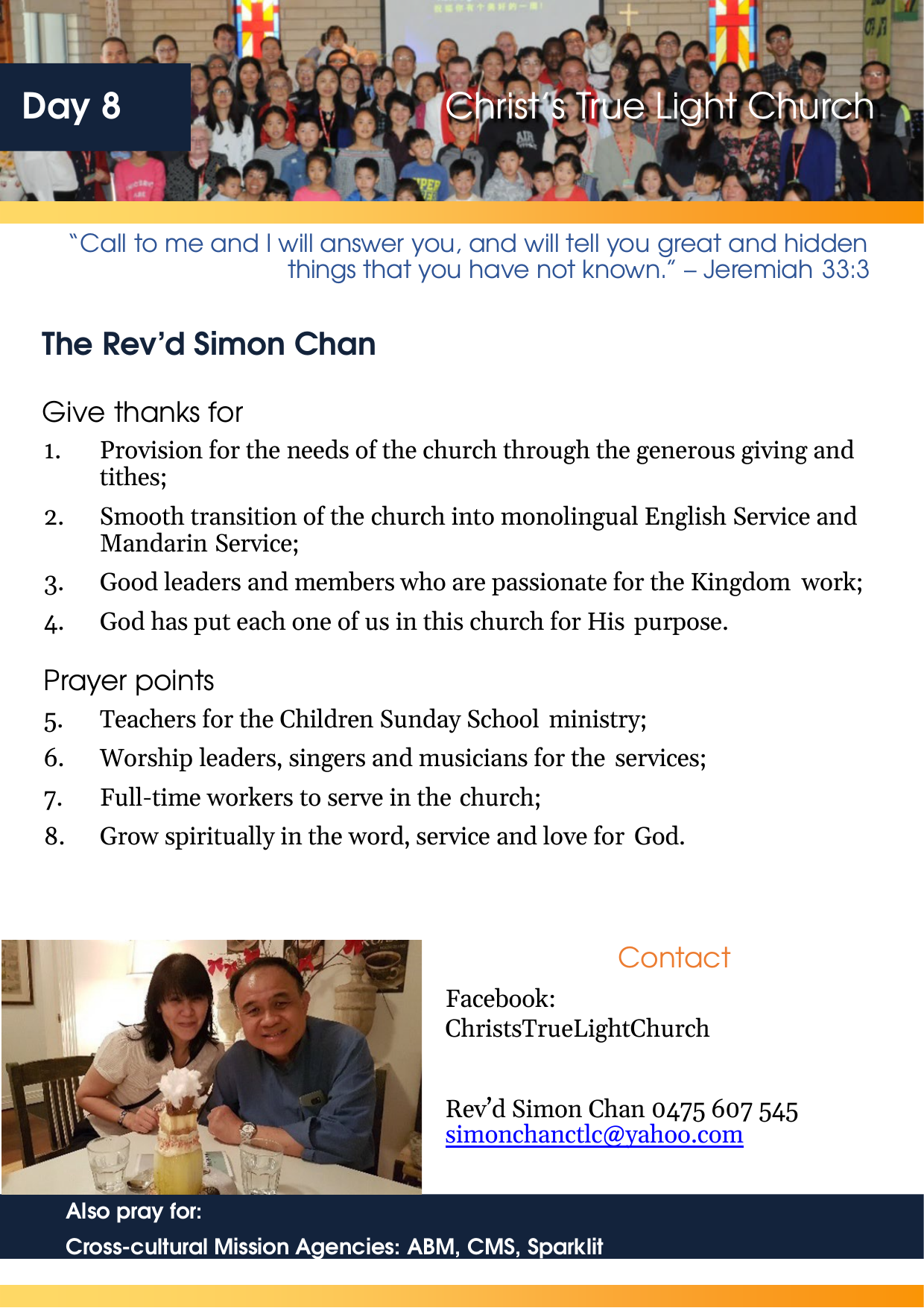

Day 8
Christ’s True Light Church
“Call to me and I will answer you, and will tell you great and hidden  things that you have not known.” – Jeremiah 33:3

The Rev’d Simon Chan

Give thanks for
Provision for the needs of the church through the generous giving and  tithes;
Smooth transition of the church into monolingual English Service and  Mandarin Service;
Good leaders and members who are passionate for the Kingdom work;
God has put each one of us in this church for His purpose.

Prayer points
Teachers for the Children Sunday School ministry;
Worship leaders, singers and musicians for the services;
Full-time workers to serve in the church;
Grow spiritually in the word, service and love for God.

Contact
Facebook: ChristsTrueLightChurch

Rev’d Simon Chan 0475 607 545  simonchanctlc@yahoo.com

Also pray for:
Cross-cultural Mission Agencies: ABM, CMS, Sparklit